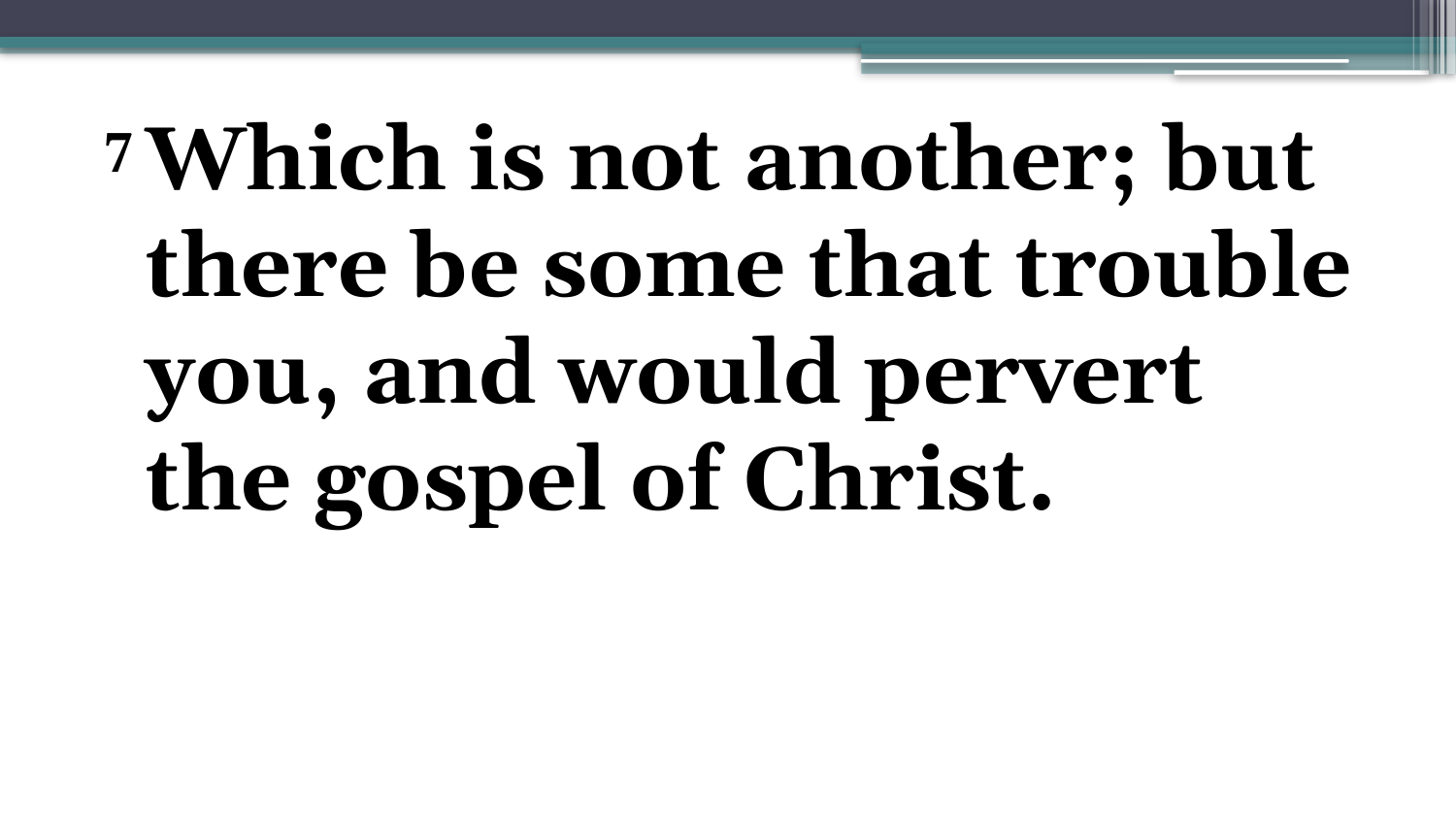

7 Which is not another; but there be some that trouble you, and would pervert the gospel of Christ.